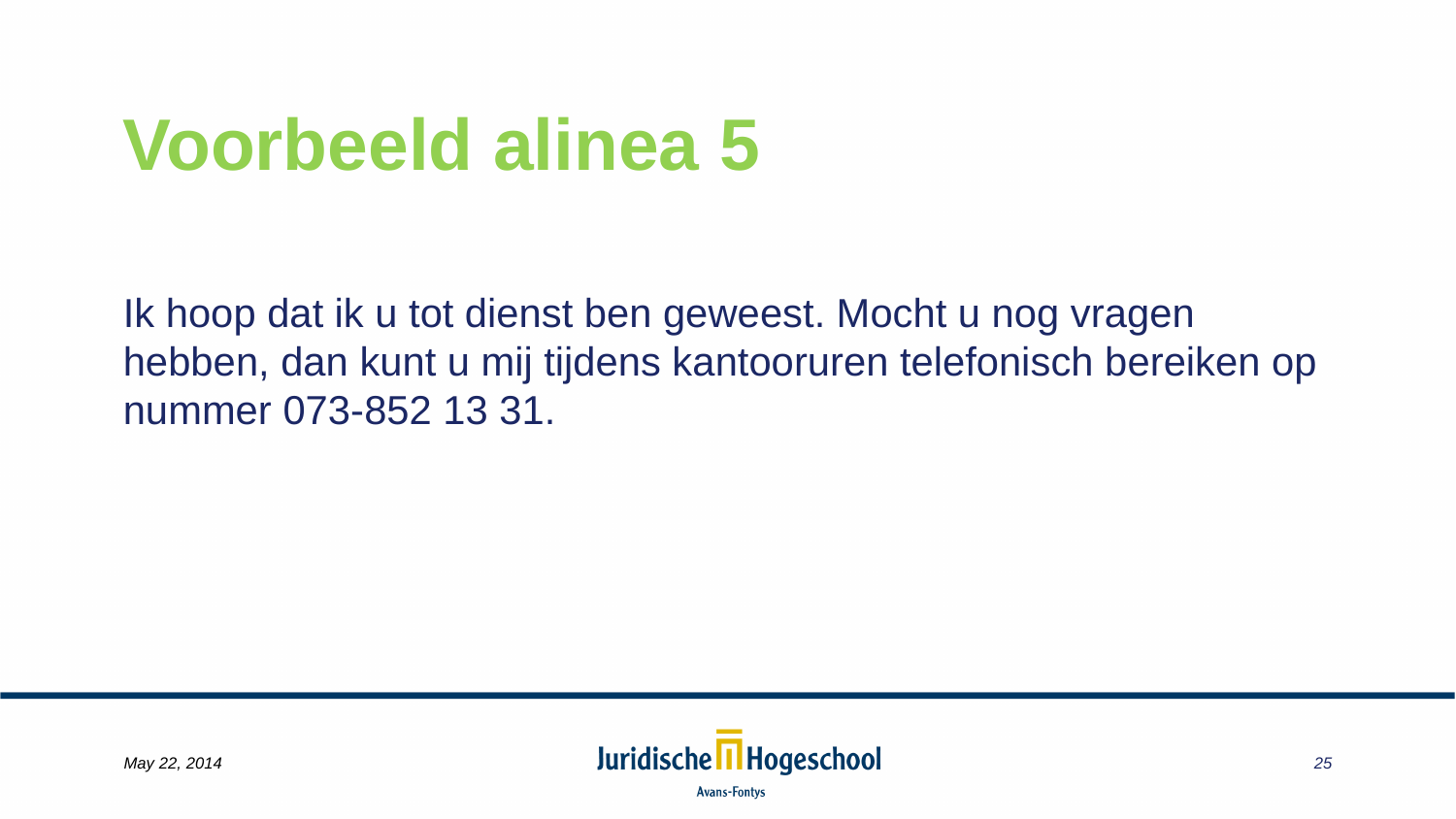

# Voorbeeld alinea 5

Ik hoop dat ik u tot dienst ben geweest. Mocht u nog vragen hebben, dan kunt u mij tijdens kantooruren telefonisch bereiken op nummer 073-852 13 31.

May 22, 2014
25